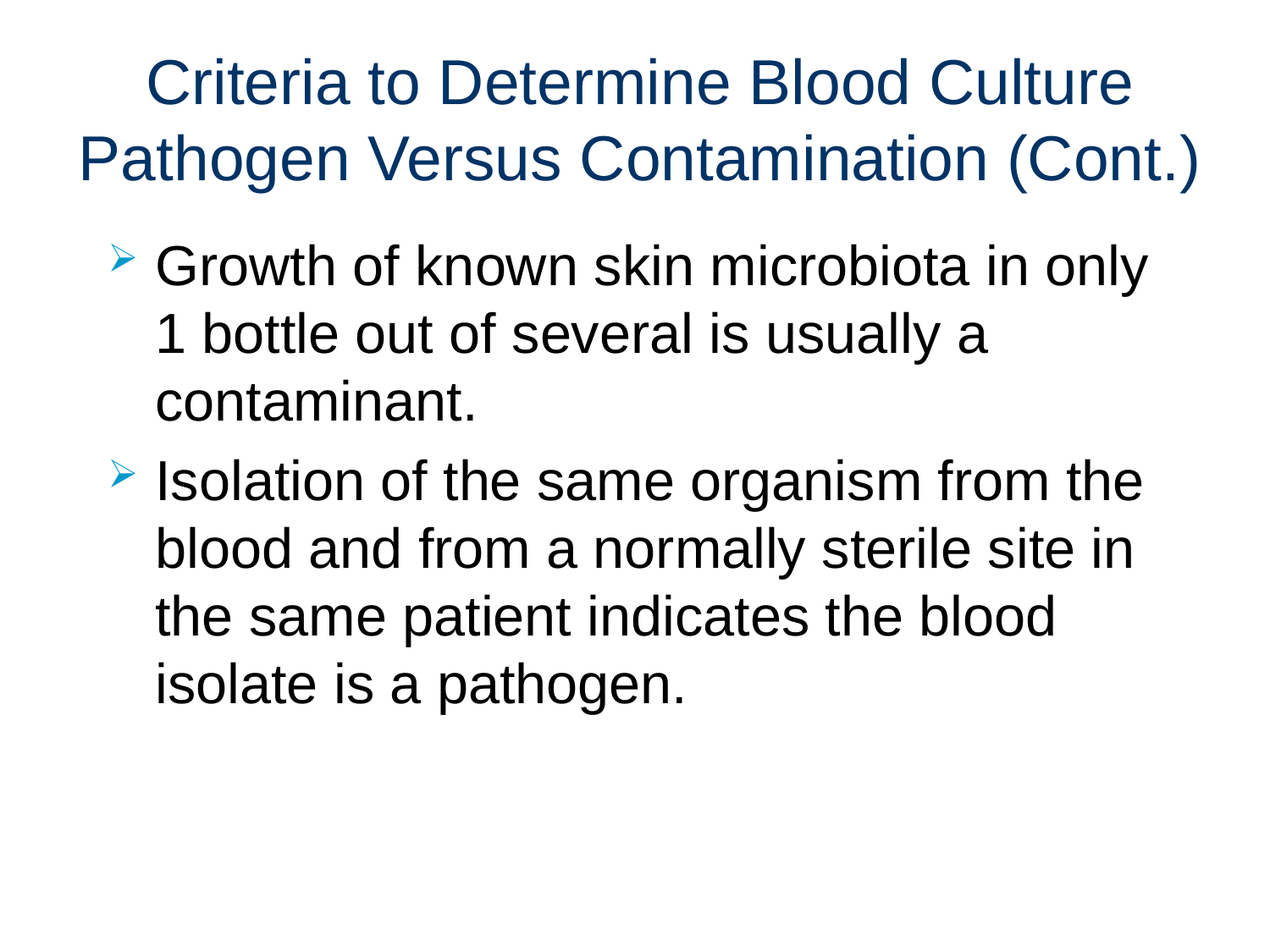

# Criteria to Determine Blood Culture Pathogen Versus Contamination (Cont.)
Growth of known skin microbiota in only 1 bottle out of several is usually a contaminant.
Isolation of the same organism from the blood and from a normally sterile site in the same patient indicates the blood isolate is a pathogen.